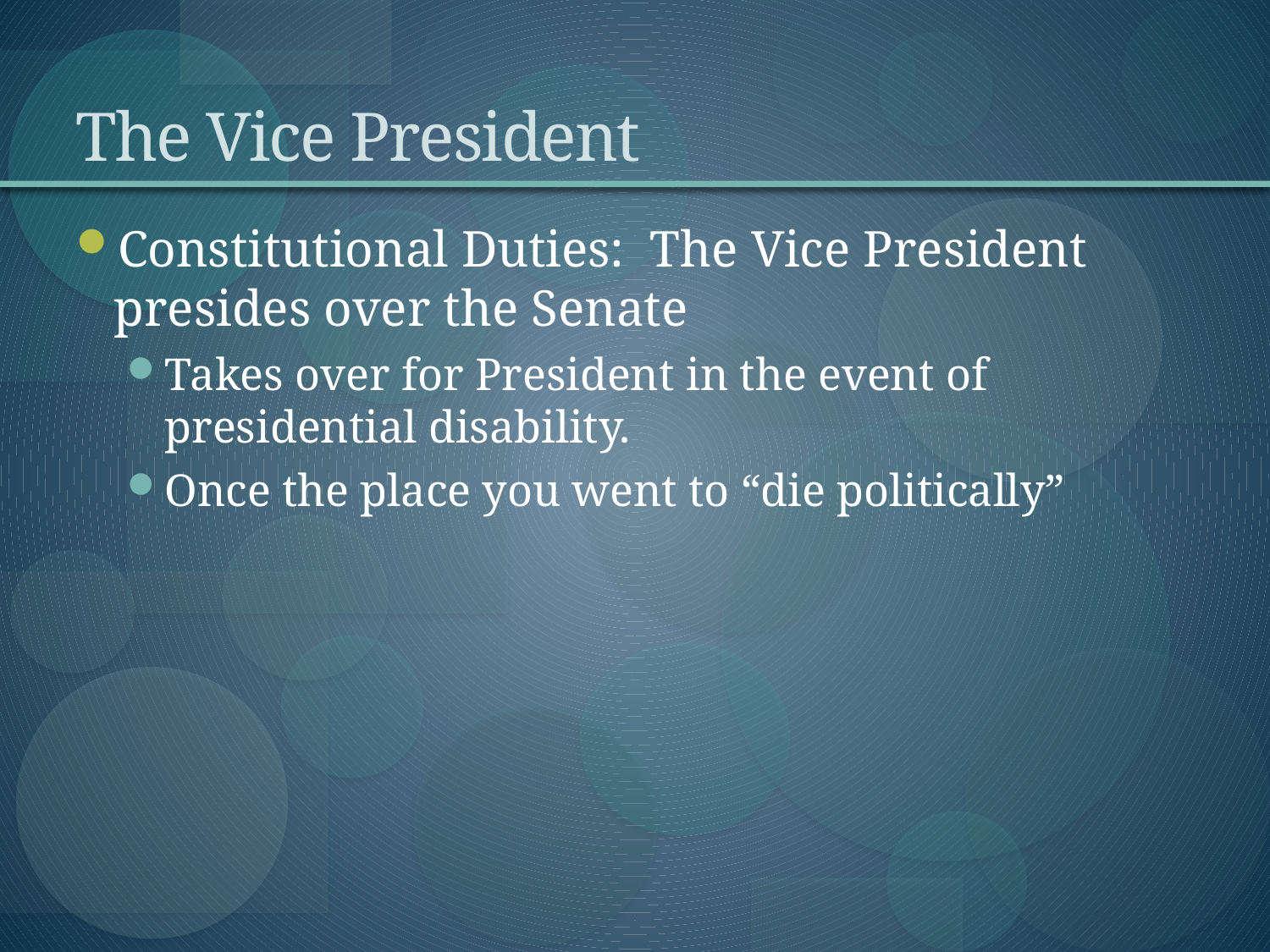

# The Vice President
Constitutional Duties:  The Vice President presides over the Senate
Takes over for President in the event of presidential disability.
Once the place you went to “die politically”